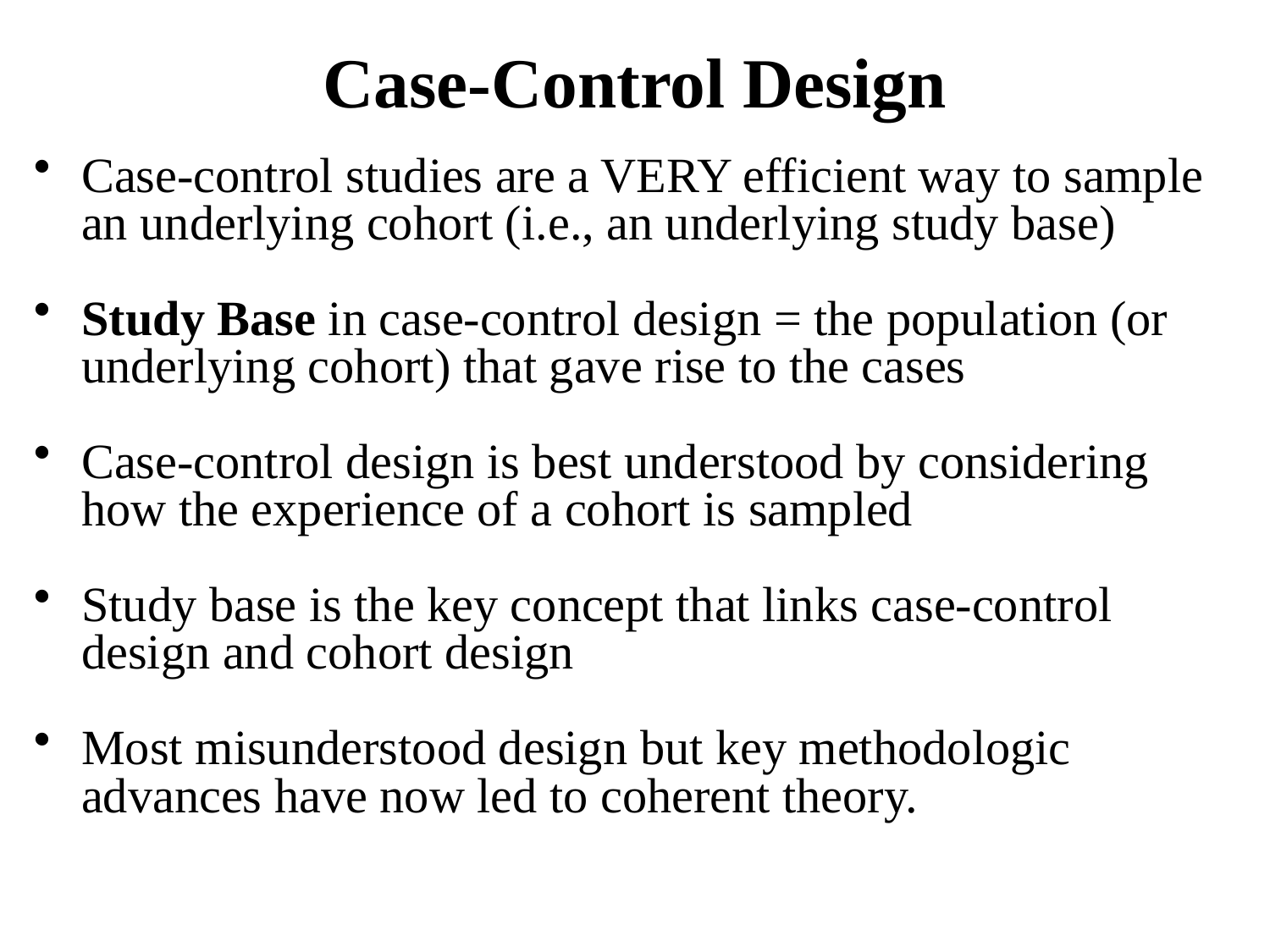

# Case-Control Design
Case-control studies are a VERY efficient way to sample an underlying cohort (i.e., an underlying study base)

Study Base in case-control design = the population (or underlying cohort) that gave rise to the cases

Case-control design is best understood by considering how the experience of a cohort is sampled

Study base is the key concept that links case-control design and cohort design

Most misunderstood design but key methodologic advances have now led to coherent theory.